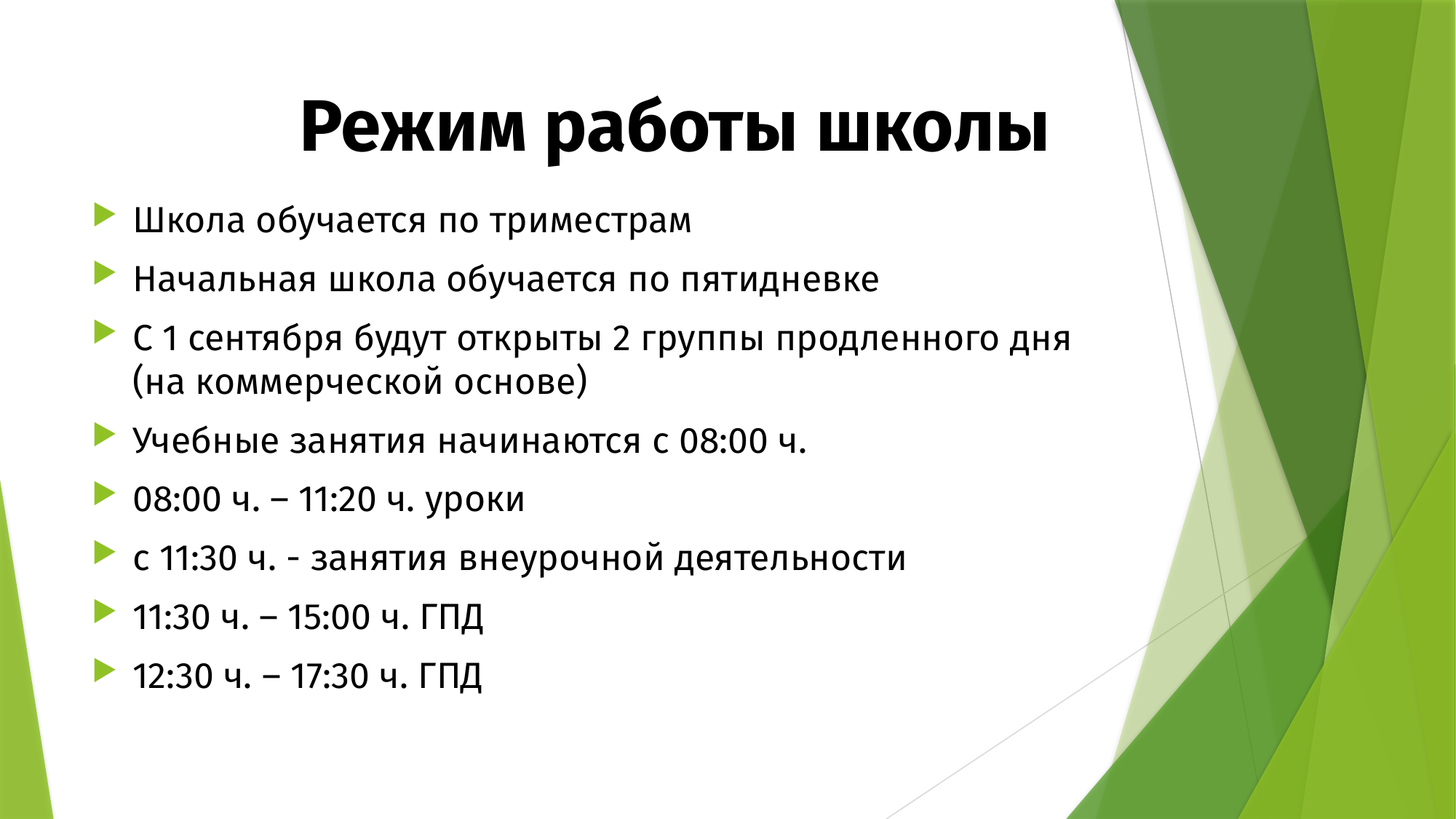

# Режим работы школы
Школа обучается по триместрам
Начальная школа обучается по пятидневке
С 1 сентября будут открыты 2 группы продленного дня
(на коммерческой основе)
Учебные занятия начинаются с 08:00 ч.
08:00 ч. – 11:20 ч. уроки
с 11:30 ч. - занятия внеурочной деятельности
11:30 ч. – 15:00 ч. ГПД
12:30 ч. – 17:30 ч. ГПД